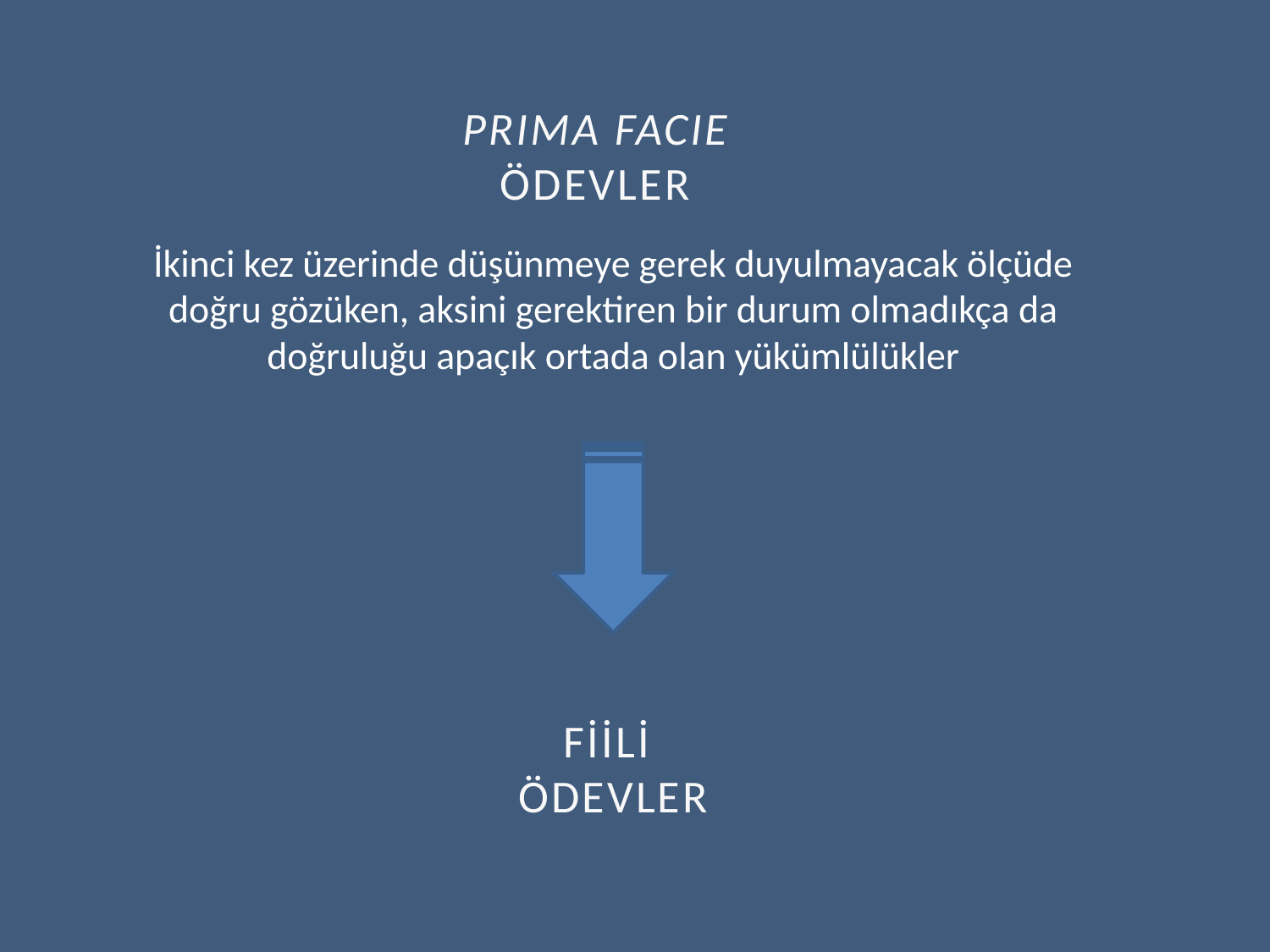

PRIMA FACIE
ÖDEVLER
İkinci kez üzerinde düşünmeye gerek duyulmayacak ölçüde doğru gözüken, aksini gerektiren bir durum olmadıkça da doğruluğu apaçık ortada olan yükümlülükler

FİİLİ
ÖDEVLER